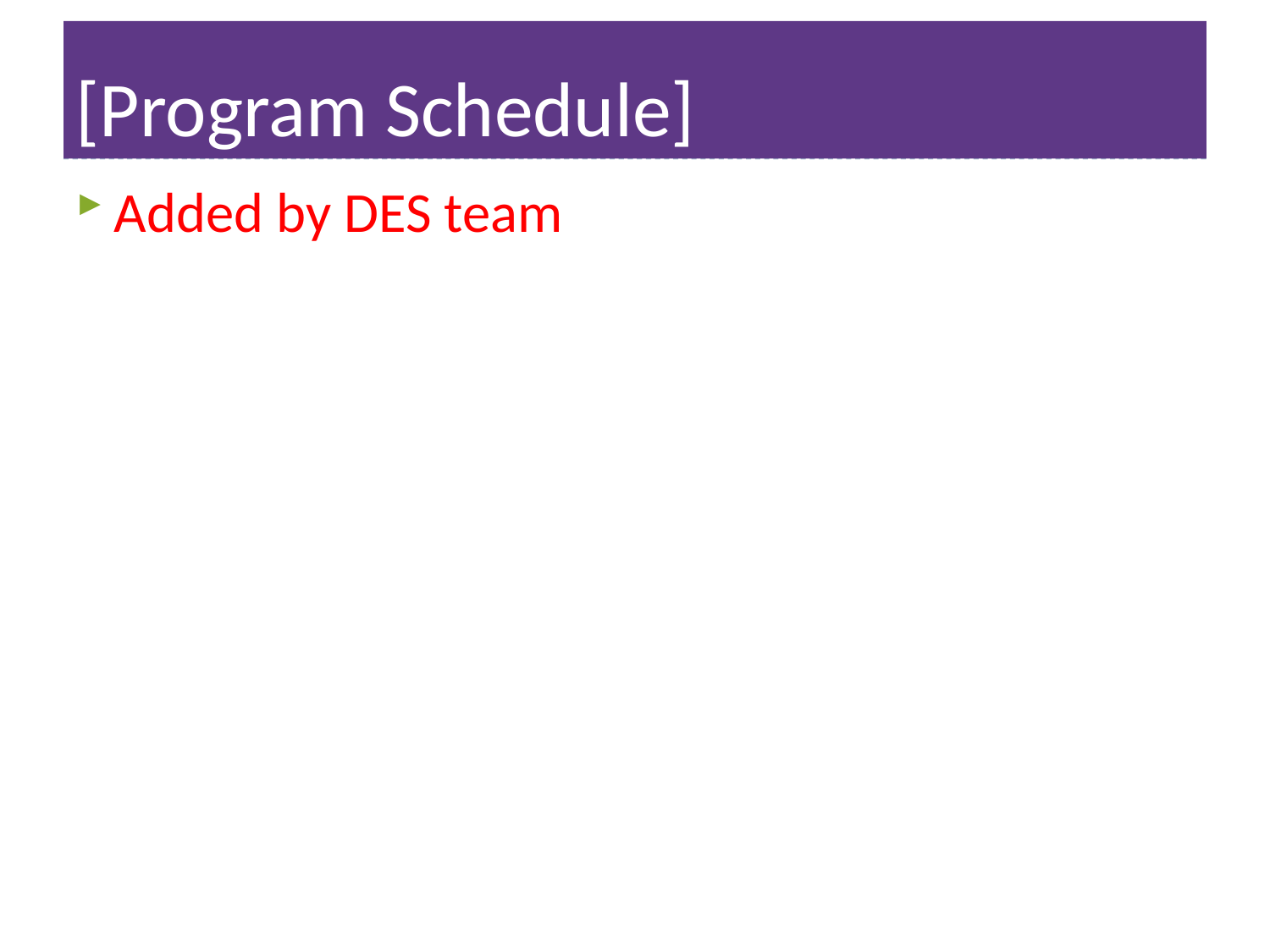

# [Program Schedule]
Added by DES team